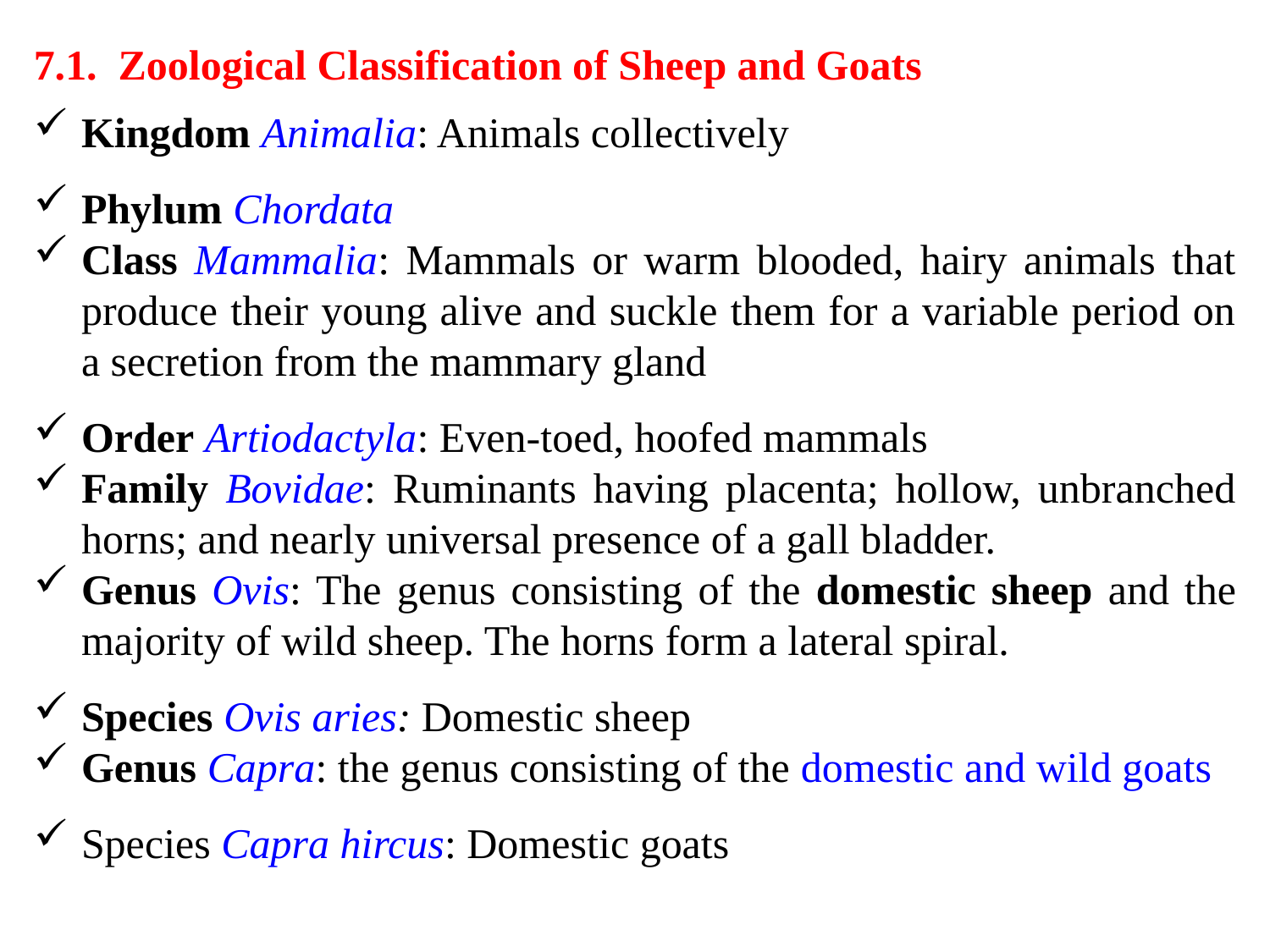

7.1.  Zoological Classification of Sheep and Goats
Kingdom Animalia: Animals collectively
Phylum Chordata
Class Mammalia: Mammals or warm blooded, hairy animals that produce their young alive and suckle them for a variable period on a secretion from the mammary gland
Order Artiodactyla: Even-toed, hoofed mammals
Family Bovidae: Ruminants having placenta; hollow, unbranched horns; and nearly universal presence of a gall bladder.
Genus Ovis: The genus consisting of the domestic sheep and the majority of wild sheep. The horns form a lateral spiral.
Species Ovis aries: Domestic sheep
Genus Capra: the genus consisting of the domestic and wild goats
Species Capra hircus: Domestic goats